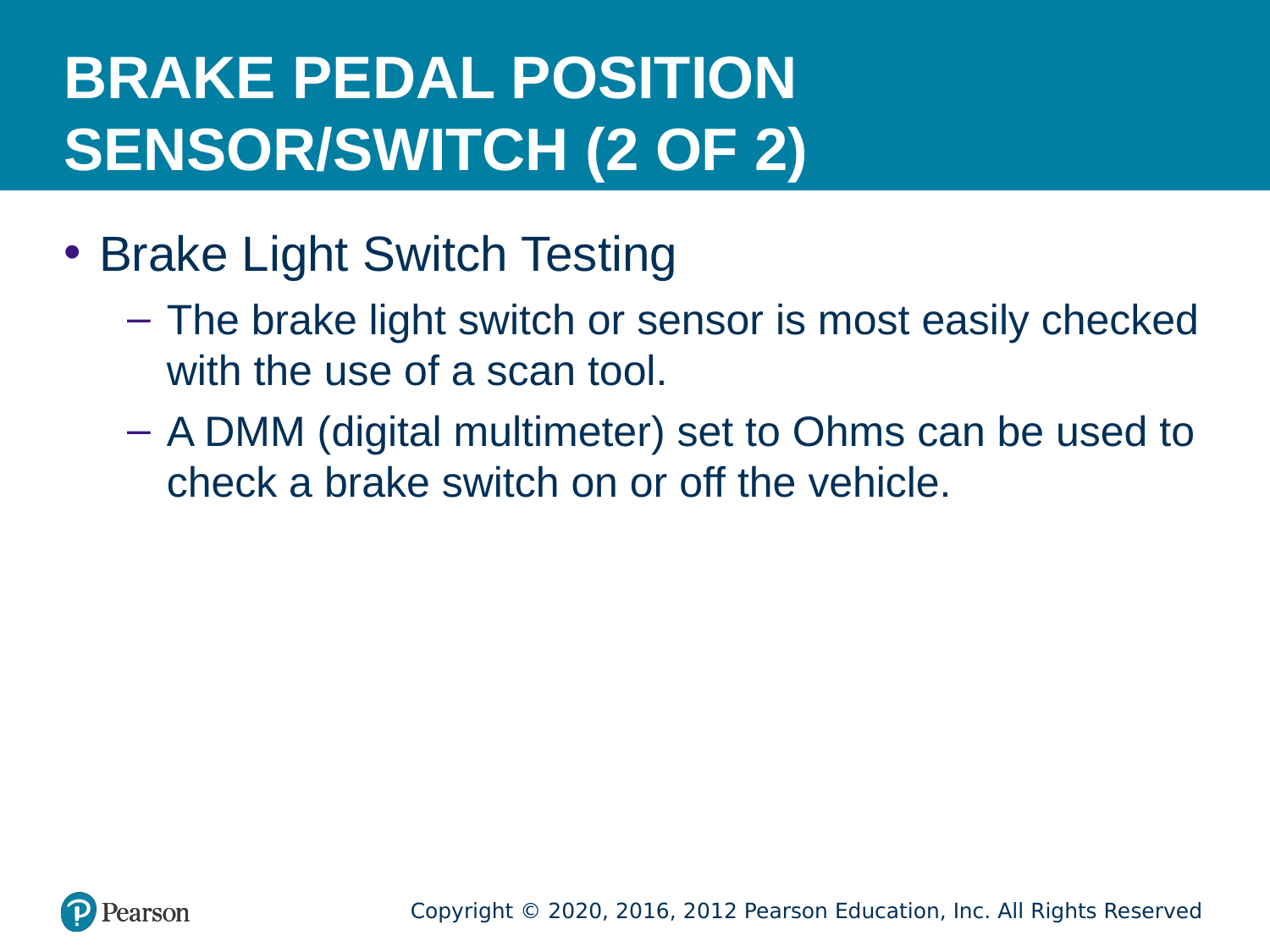

# BRAKE PEDAL POSITION SENSOR/SWITCH (2 OF 2)
Brake Light Switch Testing
The brake light switch or sensor is most easily checked with the use of a scan tool.
A DMM (digital multimeter) set to Ohms can be used to check a brake switch on or off the vehicle.